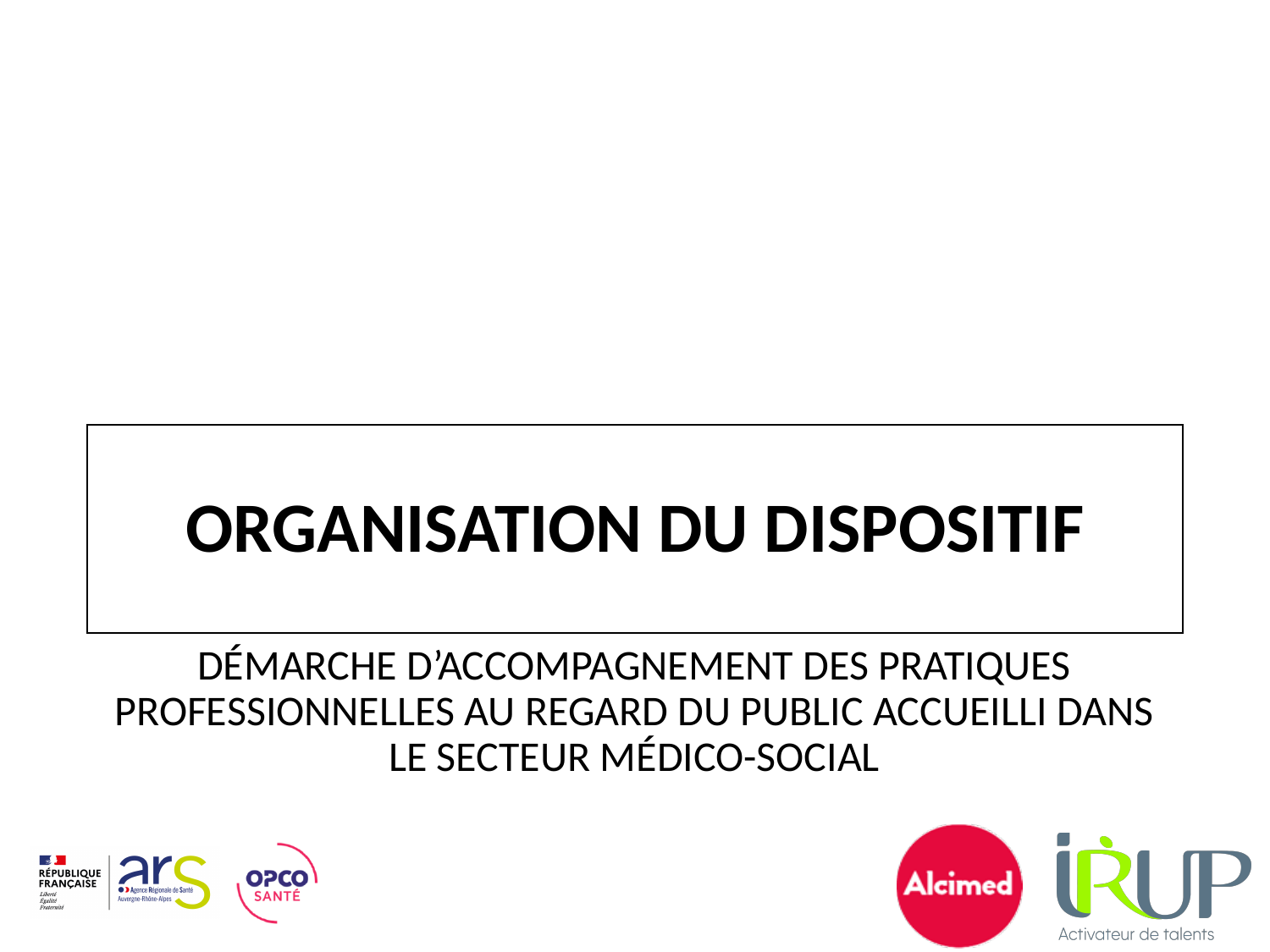

# Organisation du dispositif
démarche d’accompagnement des pratiques professionnelles au regard du public accueilli dans le secteur médico-social